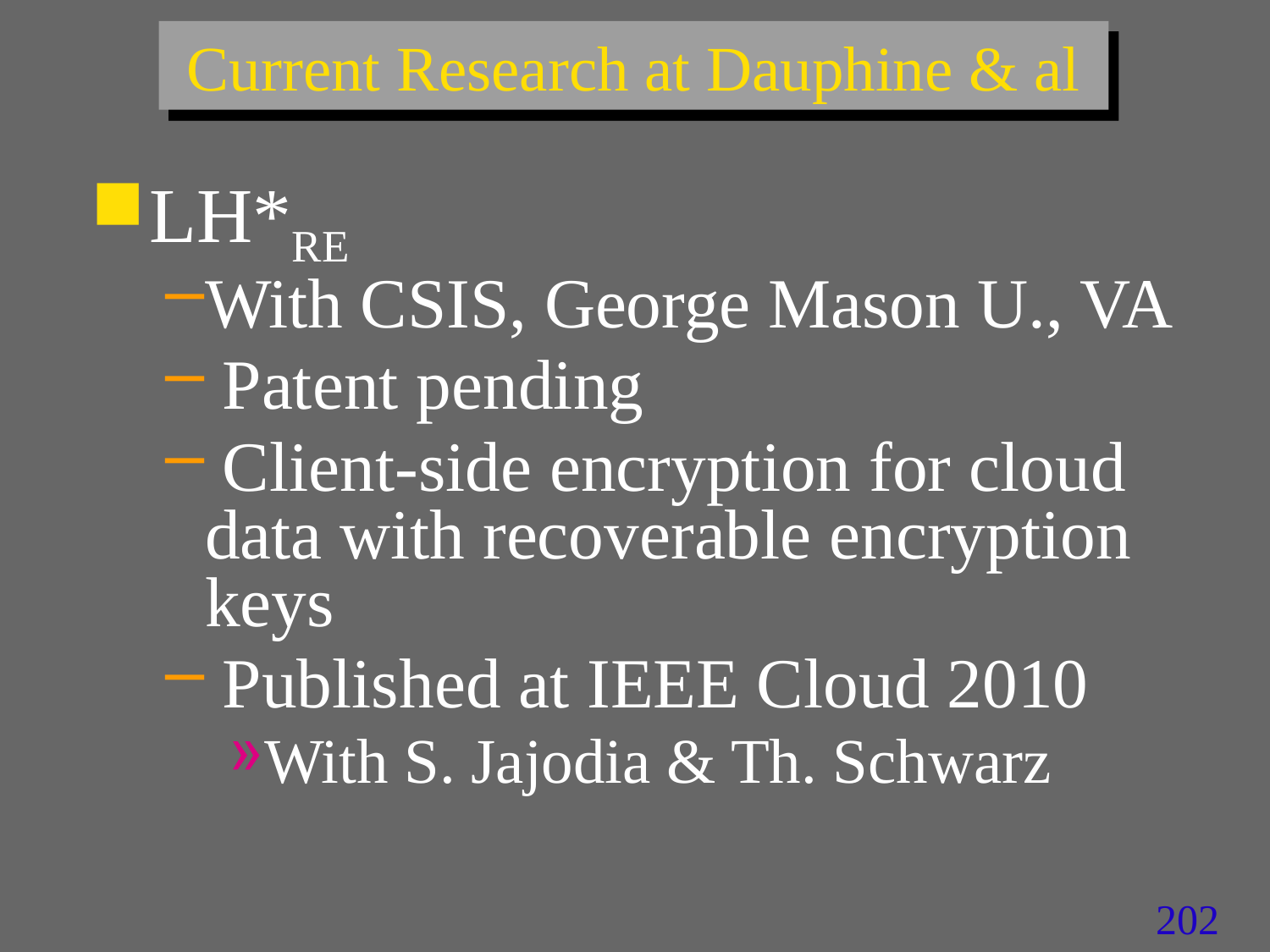

# Current Research at Dauphine & al
LH*RE
With CSIS, George Mason U., VA
 Patent pending
 Client-side encryption for cloud data with recoverable encryption keys
 Published at IEEE Cloud 2010
With S. Jajodia & Th. Schwarz